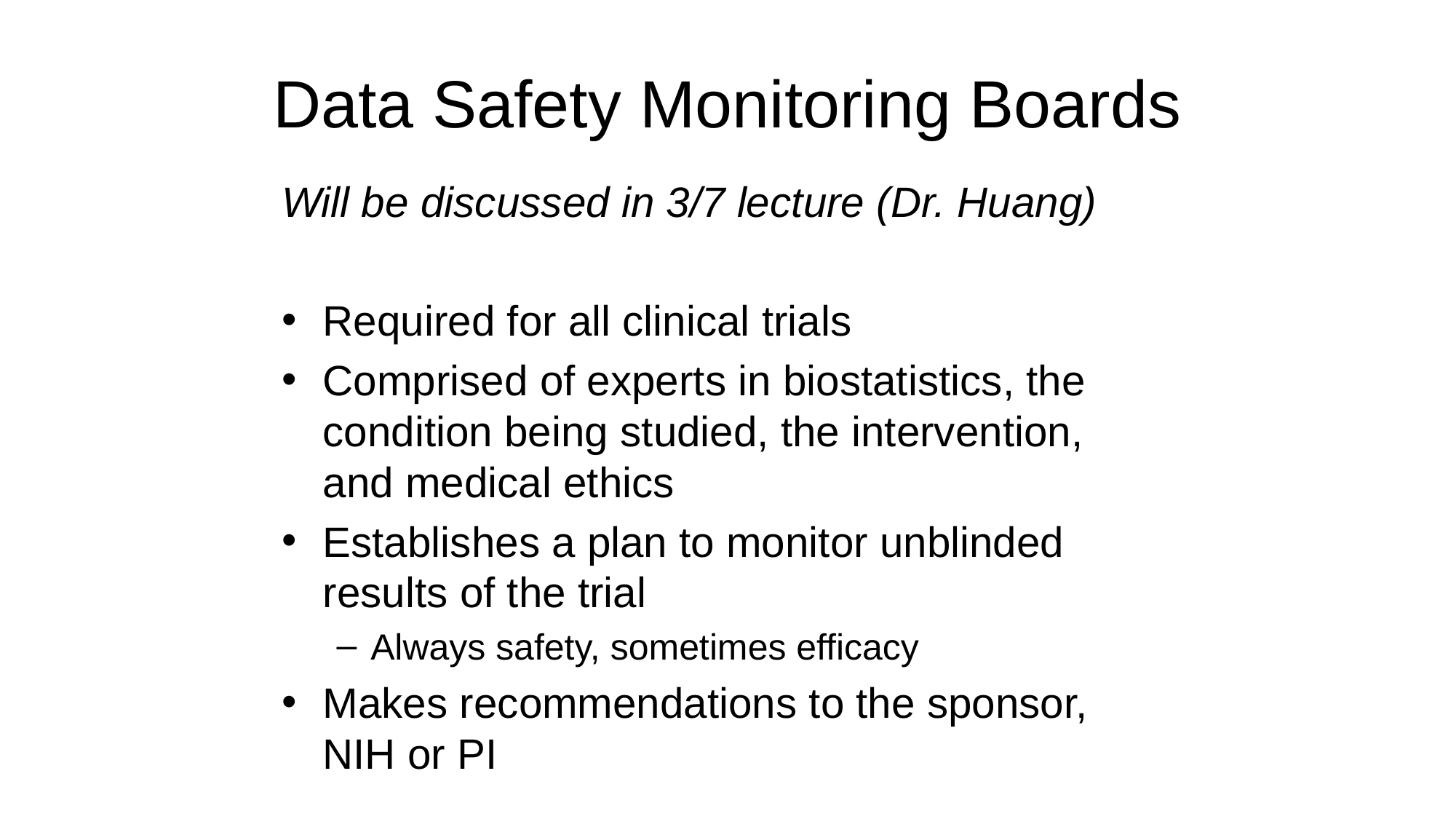

# Data Safety Monitoring Boards
Will be discussed in 3/7 lecture (Dr. Huang)

Required for all clinical trials
Comprised of experts in biostatistics, the condition being studied, the intervention, and medical ethics
Establishes a plan to monitor unblinded results of the trial
Always safety, sometimes efficacy
Makes recommendations to the sponsor, NIH or PI